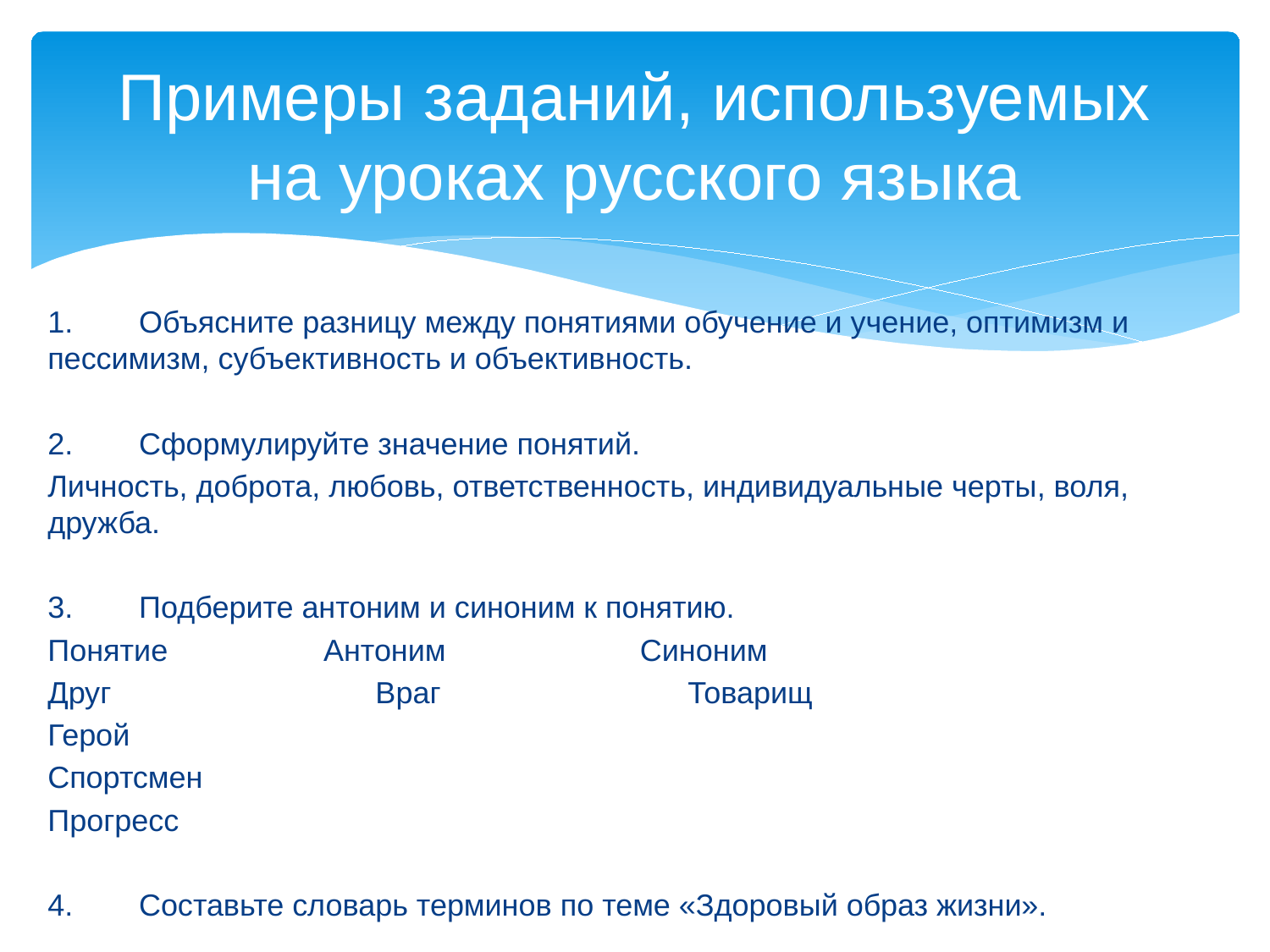

# Примеры заданий, используемых на уроках русского языка
1.	Объясните разницу между понятиями обучение и учение, оптимизм и пессимизм, субъективность и объективность.

2.	Сформулируйте значение понятий.
Личность, доброта, любовь, ответственность, индивидуальные черты, воля, дружба.

3.	Подберите антоним и синоним к понятию.
Понятие	           Антоним	                Синоним
Друг	                            Враг                            	Товарищ
Герой
Спортсмен
Прогресс

4.	Составьте словарь терминов по теме «Здоровый образ жизни».